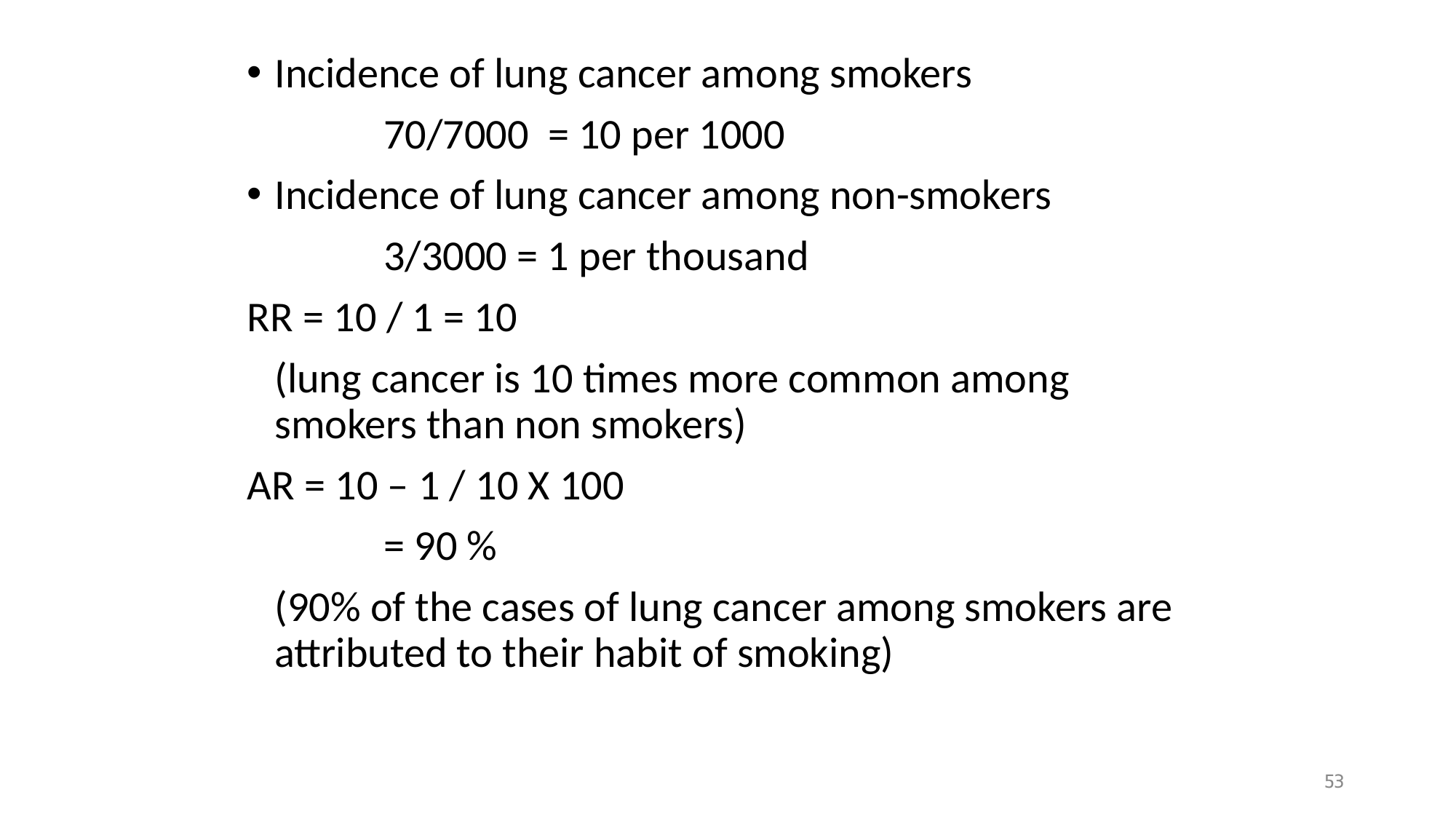

Incidence of lung cancer among smokers
		70/7000  = 10 per 1000
Incidence of lung cancer among non-smokers
		3/3000 = 1 per thousand
RR = 10 / 1 = 10
	(lung cancer is 10 times more common among smokers than non smokers)
AR = 10 – 1 / 10 X 100
		= 90 %
	(90% of the cases of lung cancer among smokers are attributed to their habit of smoking)

53